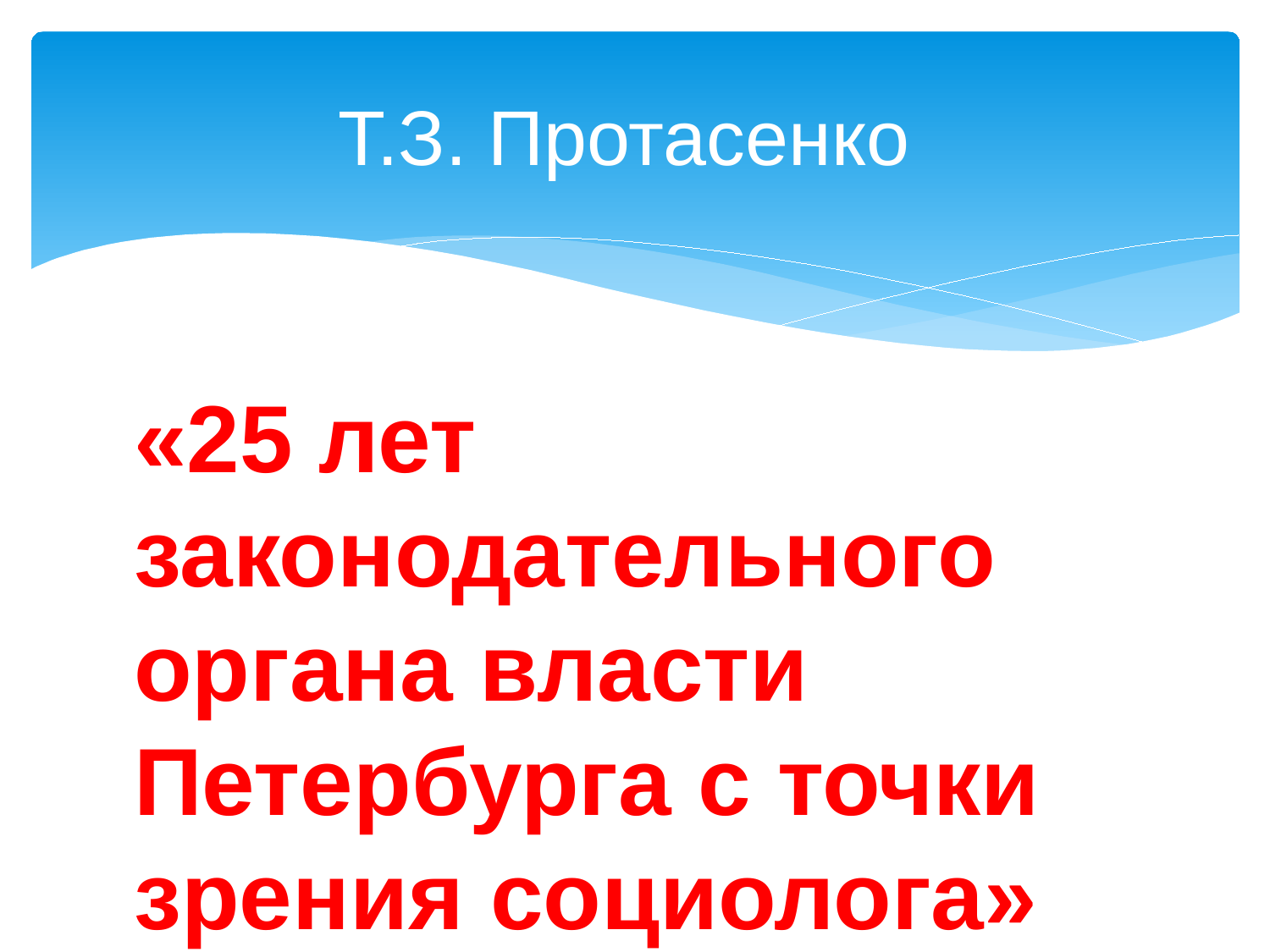

# Т.З. Протасенко
«25 лет законодательного органа власти Петербурга с точки зрения социолога»